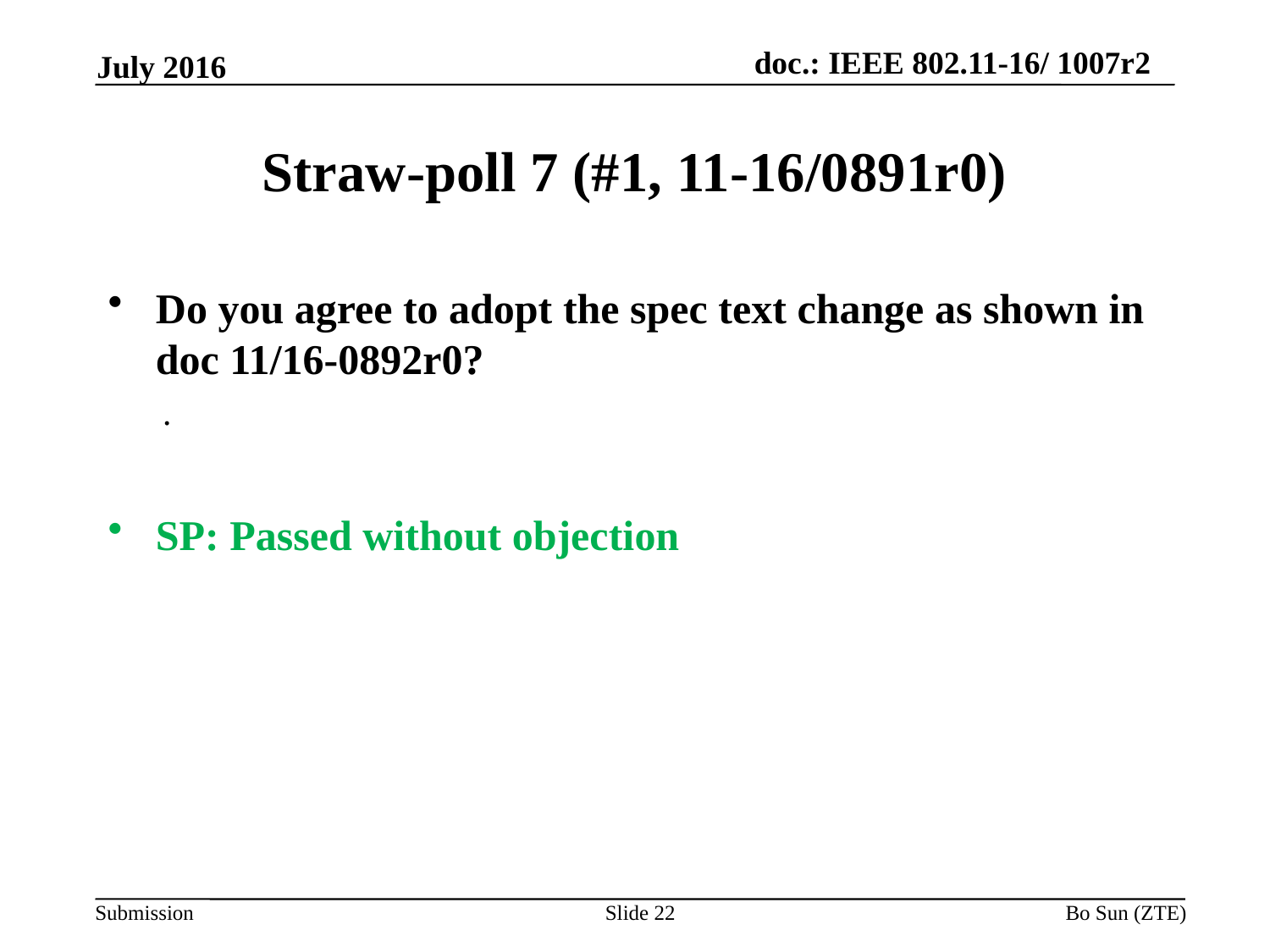

July 2016
# Straw-poll 7 (#1, 11-16/0891r0)
Do you agree to adopt the spec text change as shown in doc 11/16-0892r0?
.

SP: Passed without objection
Slide 22
Bo Sun (ZTE)